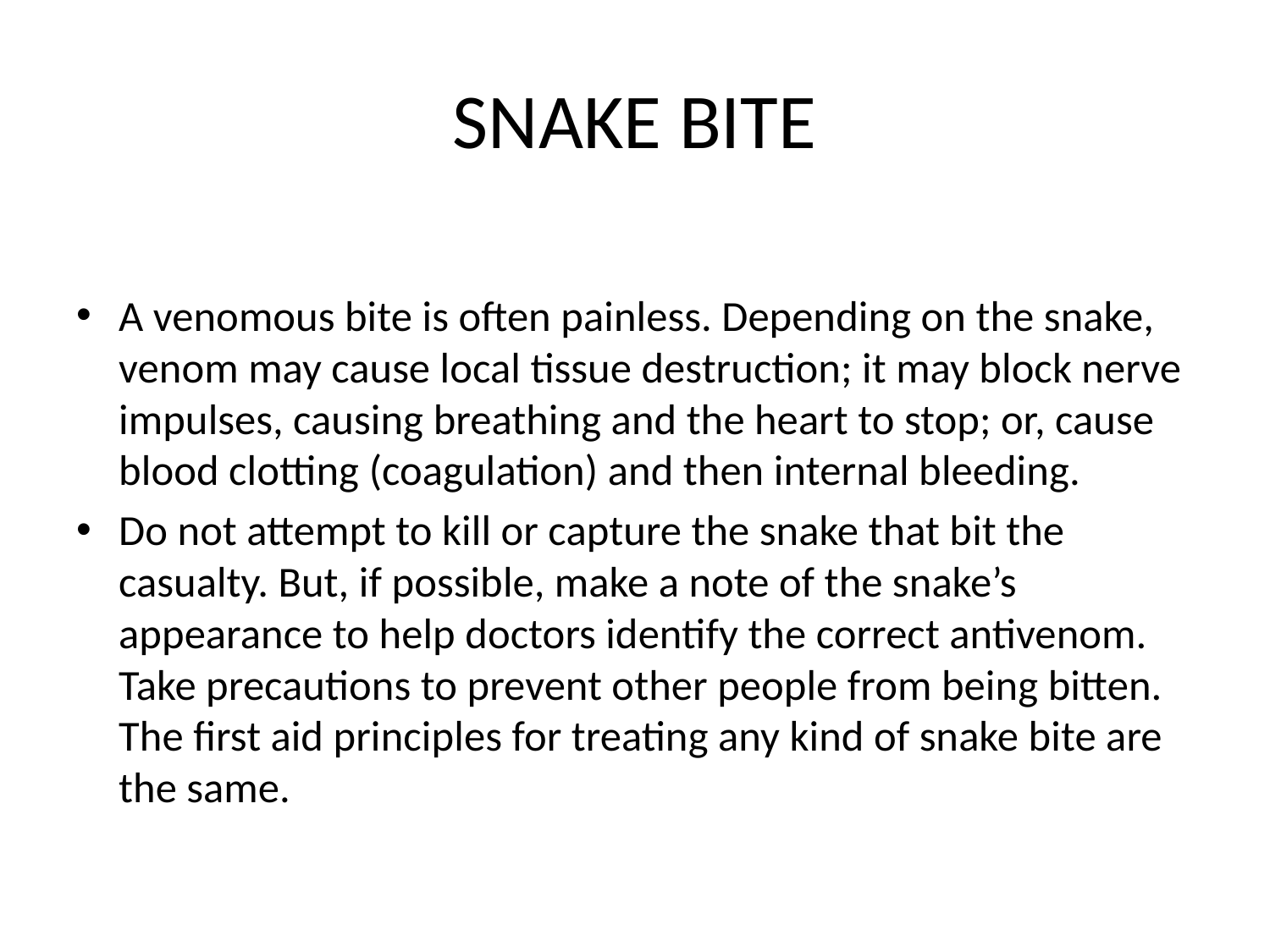

# SNAKE BITE

A venomous bite is often painless. Depending on the snake, venom may cause local tissue destruction; it may block nerve impulses, causing breathing and the heart to stop; or, cause blood clotting (coagulation) and then internal bleeding.
Do not attempt to kill or capture the snake that bit the casualty. But, if possible, make a note of the snake’s appearance to help doctors identify the correct antivenom. Take precautions to prevent other people from being bitten. The ﬁrst aid principles for treating any kind of snake bite are the same.